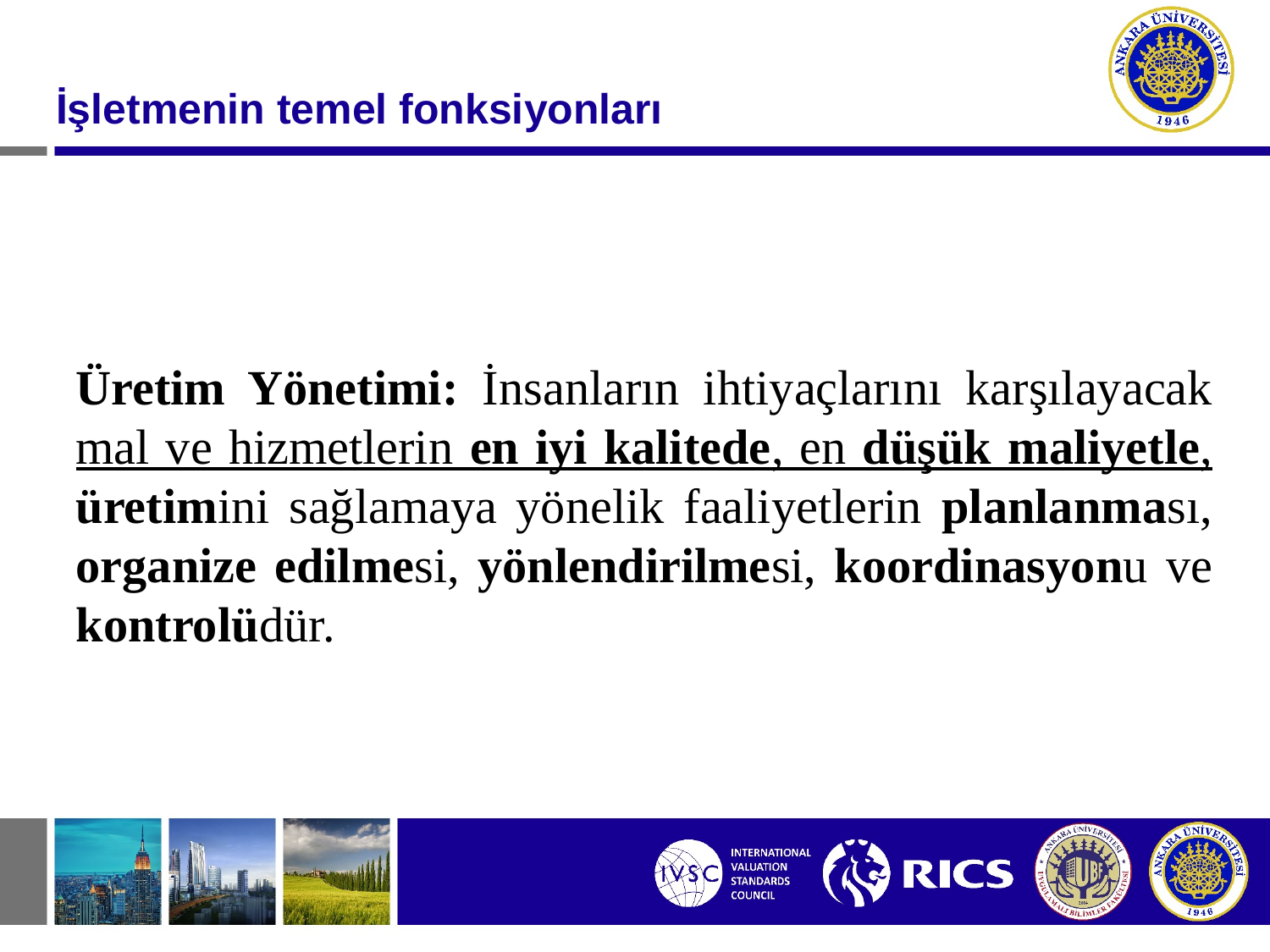

#
İşletmenin temel fonksiyonları

Üretim Yönetimi: İnsanların ihtiyaçlarını karşılayacak mal ve hizmetlerin en iyi kalitede, en düşük maliyetle, üretimini sağlamaya yönelik faaliyetlerin planlanması, organize edilmesi, yönlendirilmesi, koordinasyonu ve kontrolüdür.